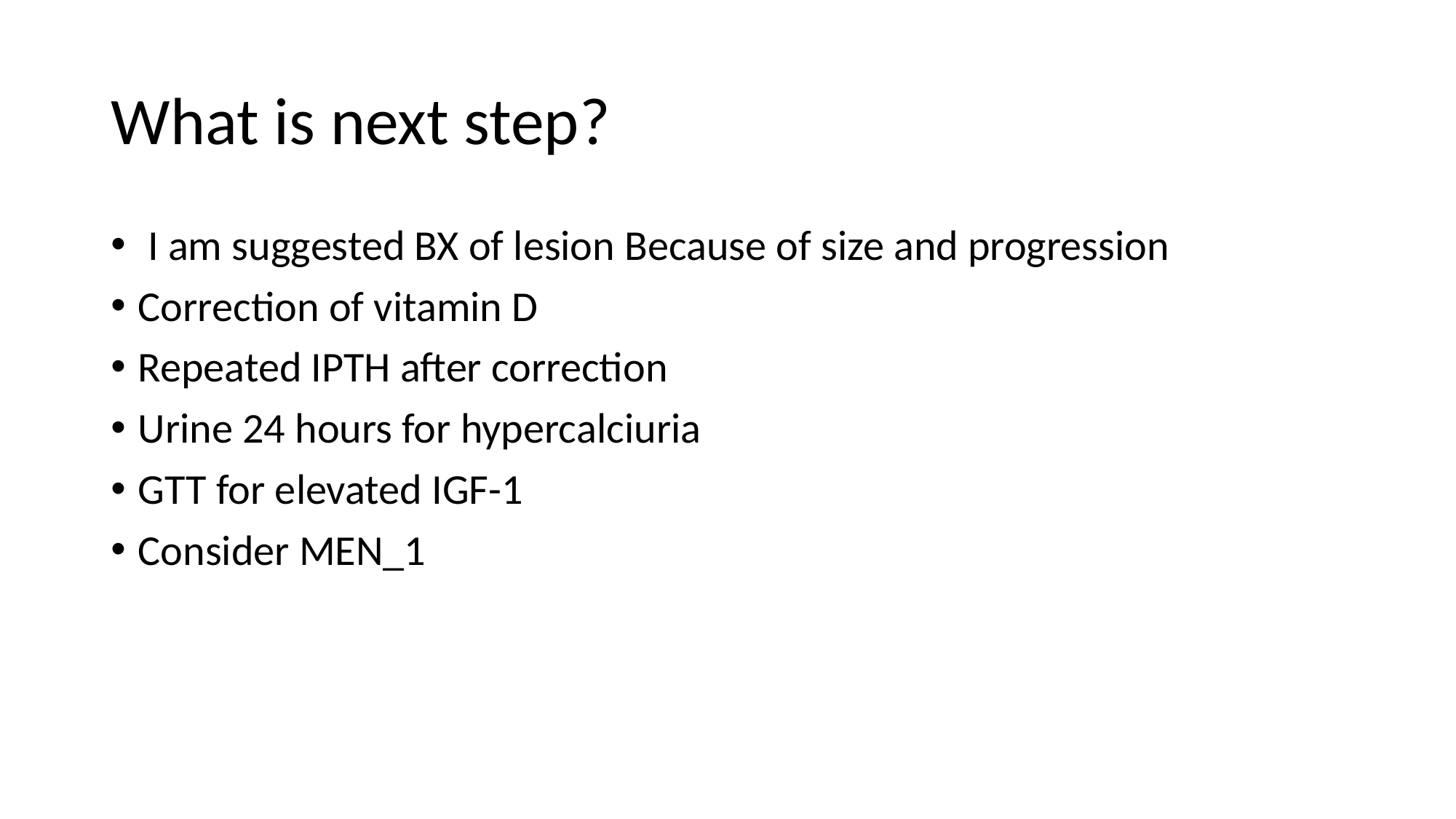

# What is next step?
 I am suggested BX of lesion Because of size and progression
Correction of vitamin D
Repeated IPTH after correction
Urine 24 hours for hypercalciuria
GTT for elevated IGF-1
Consider MEN_1